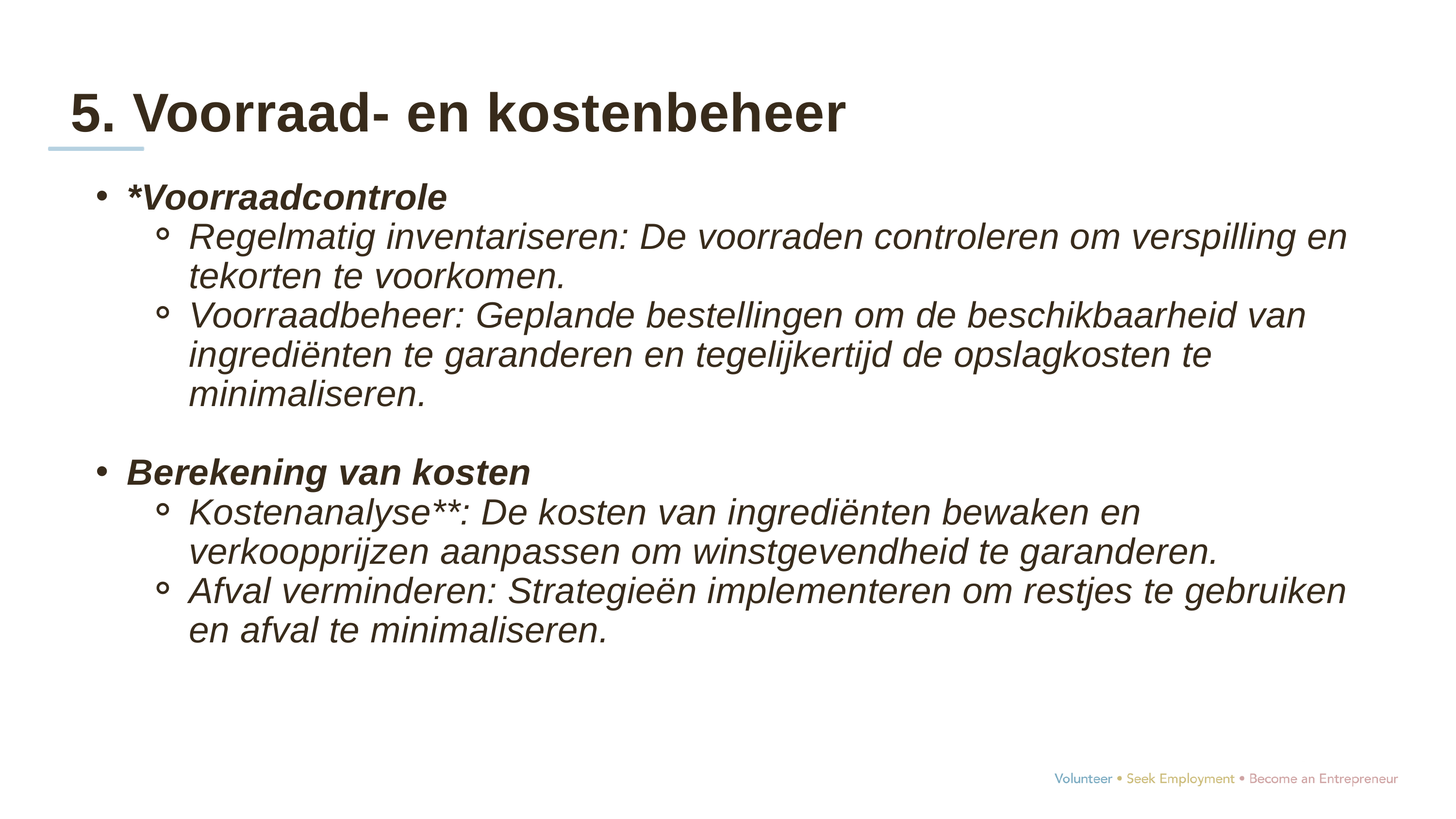

5. Voorraad- en kostenbeheer

*Voorraadcontrole
Regelmatig inventariseren: De voorraden controleren om verspilling en tekorten te voorkomen.
Voorraadbeheer: Geplande bestellingen om de beschikbaarheid van ingrediënten te garanderen en tegelijkertijd de opslagkosten te minimaliseren.

Berekening van kosten
Kostenanalyse**: De kosten van ingrediënten bewaken en verkoopprijzen aanpassen om winstgevendheid te garanderen.
Afval verminderen: Strategieën implementeren om restjes te gebruiken en afval te minimaliseren.